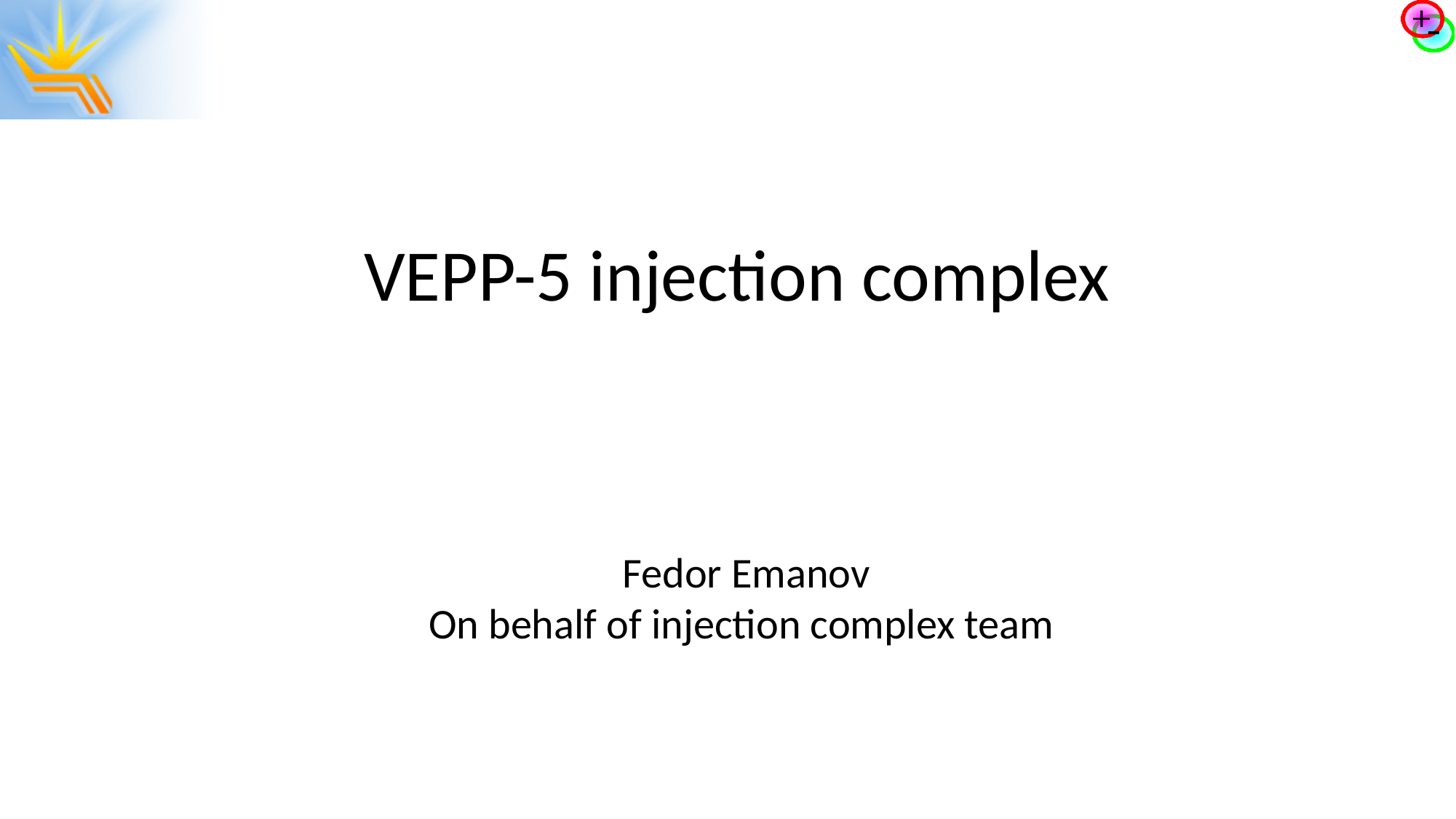

VEPP-5 injection complex

 Fedor Emanov
On behalf of injection complex team